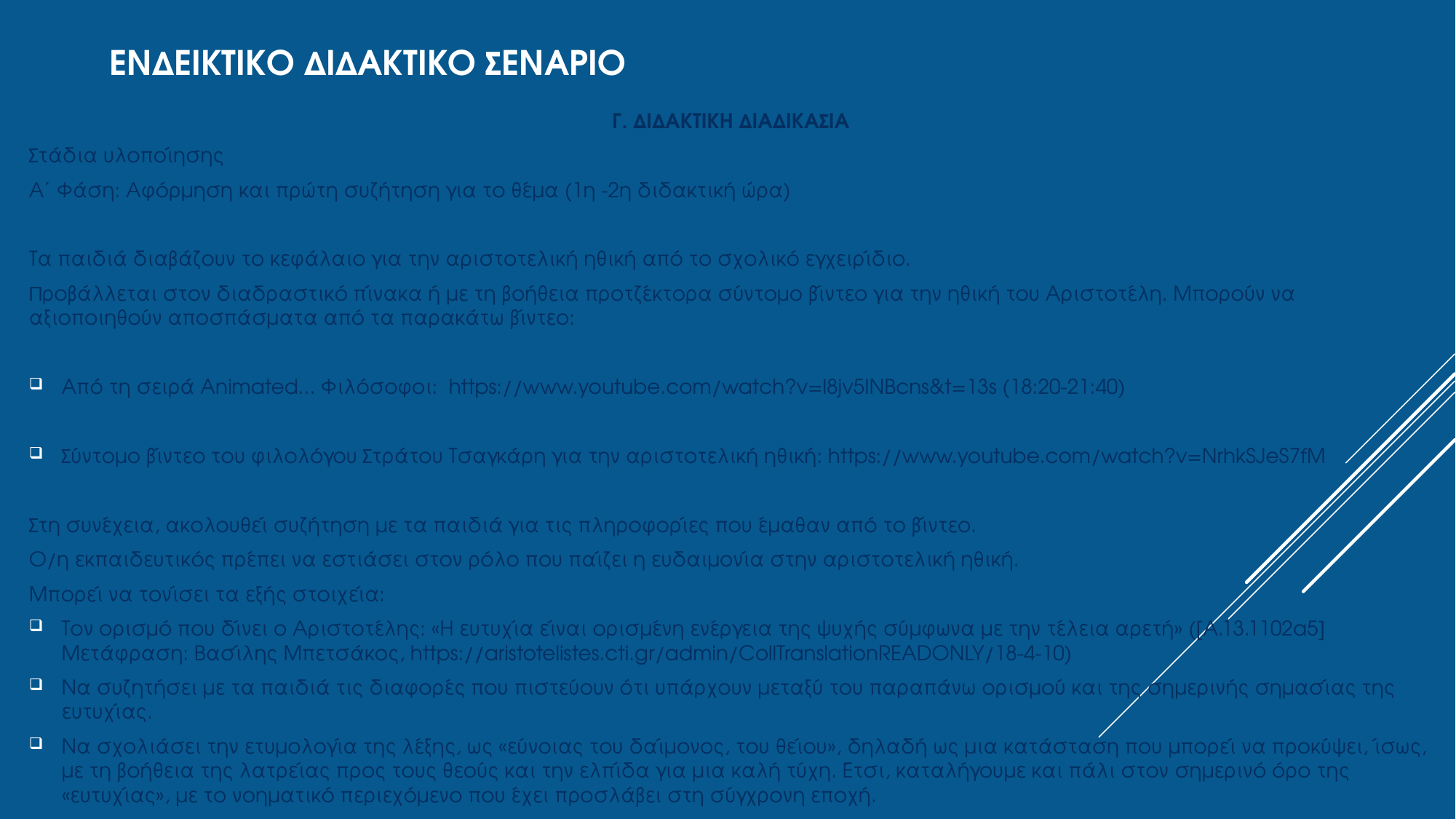

# Ενδεικτικο διδακτικο σεναριο
Γ. ΔΙΔΑΚΤΙΚΗ ΔΙΑΔΙΚΑΣΙΑ
Στάδια υλοποίησης
Α΄ Φάση: Αφόρμηση και πρώτη συζήτηση για το θέμα (1η -2η διδακτική ώρα)

Τα παιδιά διαβάζουν το κεφάλαιο για την αριστοτελική ηθική από το σχολικό εγχειρίδιο.
Προβάλλεται στον διαδραστικό πίνακα ή με τη βοήθεια προτζέκτορα σύντομο βίντεο για την ηθική του Αριστοτέλη. Μπορούν να αξιοποιηθούν αποσπάσματα από τα παρακάτω βίντεο:

Από τη σειρά Animated… Φιλόσοφοι:  https://www.youtube.com/watch?v=l8jv5INBcns&t=13s (18:20-21:40)

Σύντομο βίντεο του φιλολόγου Στράτου Τσαγκάρη για την αριστοτελική ηθική: https://www.youtube.com/watch?v=NrhkSJeS7fM

Στη συνέχεια, ακολουθεί συζήτηση με τα παιδιά για τις πληροφορίες που έμαθαν από το βίντεο.
Ο/η εκπαιδευτικός πρέπει να εστιάσει στον ρόλο που παίζει η ευδαιμονία στην αριστοτελική ηθική.
Μπορεί να τονίσει τα εξής στοιχεία:
Τον ορισμό που δίνει ο Αριστοτέλης: «Η ευτυχία είναι ορισμένη ενέργεια της ψυχής σύμφωνα με την τέλεια αρετή» ([Α.13.1102a5] Μετάφραση: Βασίλης Μπετσάκος, https://aristotelistes.cti.gr/admin/CollTranslationREADONLY/18-4-10)
Να συζητήσει με τα παιδιά τις διαφορές που πιστεύουν ότι υπάρχουν μεταξύ του παραπάνω ορισμού και της σημερινής σημασίας της ευτυχίας.
Να σχολιάσει την ετυμολογία της λέξης, ως «εύνοιας του δαίμονος, του θείου», δηλαδή ως μια κατάσταση που μπορεί να προκύψει, ίσως, με τη βοήθεια της λατρείας προς τους θεούς και την ελπίδα για μια καλή τύχη. Έτσι, καταλήγουμε και πάλι στον σημερινό όρο της «ευτυχίας», με το νοηματικό περιεχόμενο που έχει προσλάβει στη σύγχρονη εποχή.